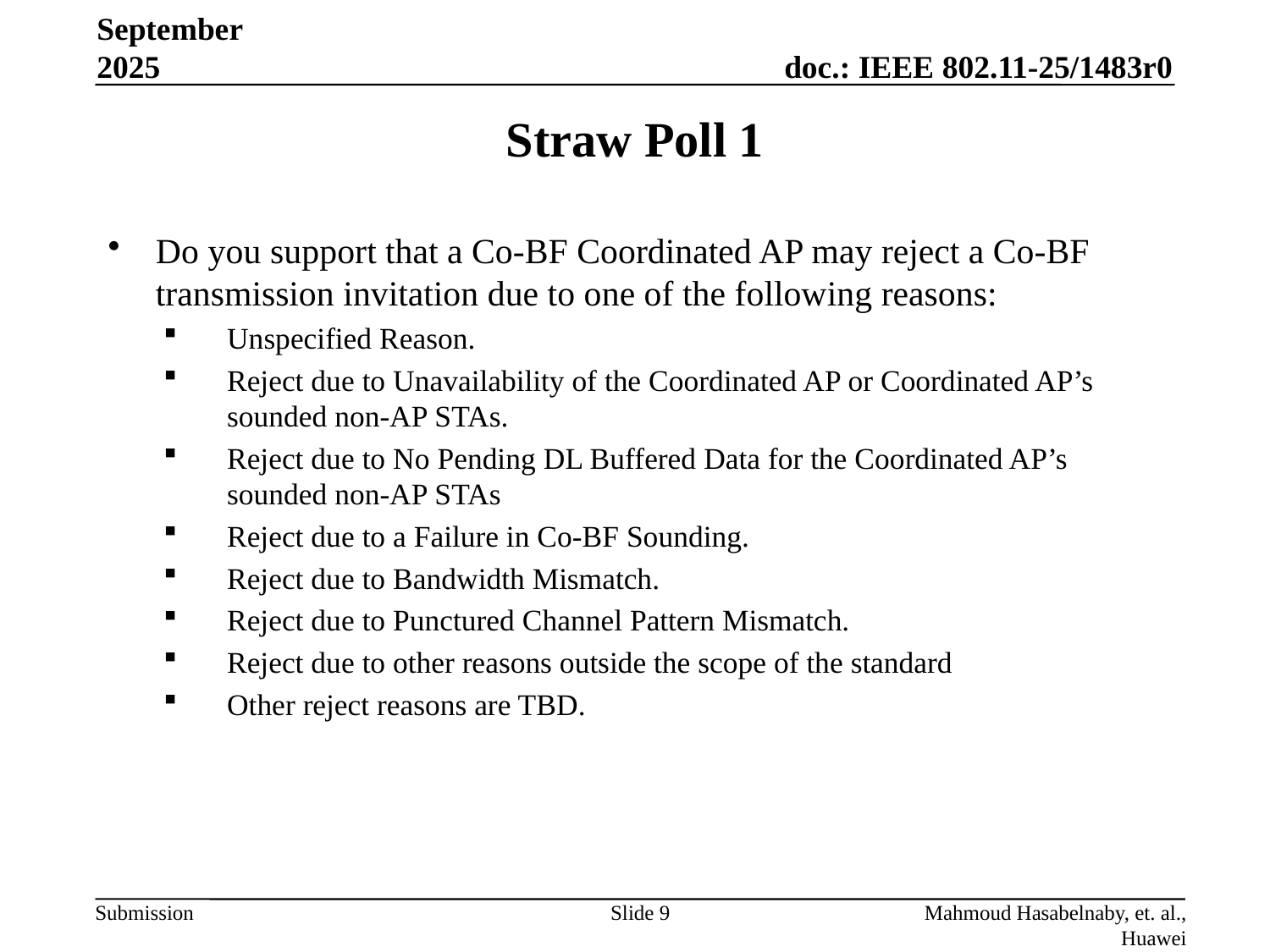

September 2025
# Straw Poll 1
Do you support that a Co-BF Coordinated AP may reject a Co-BF transmission invitation due to one of the following reasons:
Unspecified Reason.
Reject due to Unavailability of the Coordinated AP or Coordinated AP’s sounded non-AP STAs.
Reject due to No Pending DL Buffered Data for the Coordinated AP’s sounded non-AP STAs
Reject due to a Failure in Co-BF Sounding.
Reject due to Bandwidth Mismatch.
Reject due to Punctured Channel Pattern Mismatch.
Reject due to other reasons outside the scope of the standard
Other reject reasons are TBD.

Slide 9
Mahmoud Hasabelnaby, et. al., Huawei